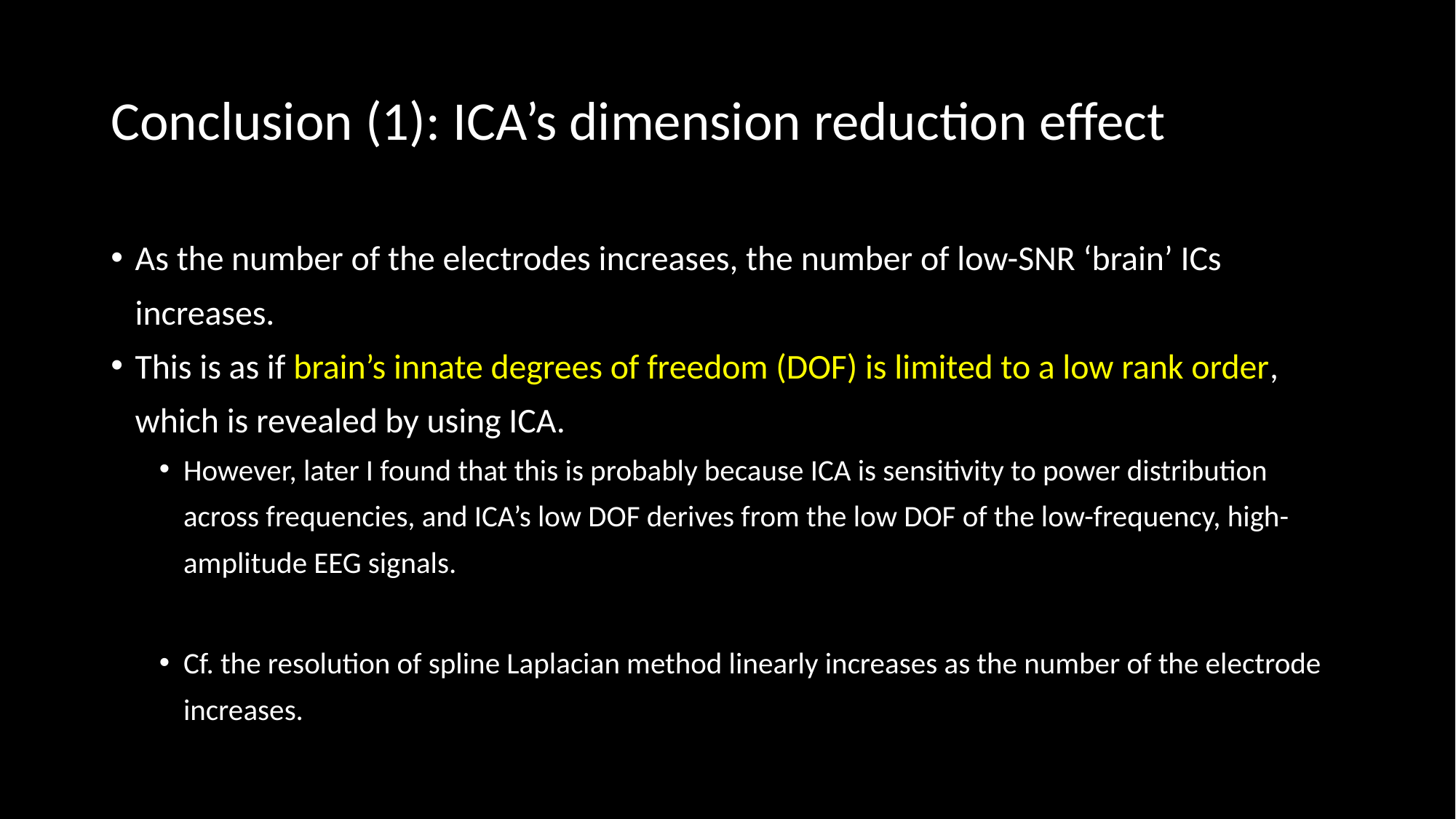

# Conclusion (1): ICA’s dimension reduction effect
As the number of the electrodes increases, the number of low-SNR ‘brain’ ICs increases.
This is as if brain’s innate degrees of freedom (DOF) is limited to a low rank order, which is revealed by using ICA.
However, later I found that this is probably because ICA is sensitivity to power distribution across frequencies, and ICA’s low DOF derives from the low DOF of the low-frequency, high-amplitude EEG signals.

Cf. the resolution of spline Laplacian method linearly increases as the number of the electrode increases.